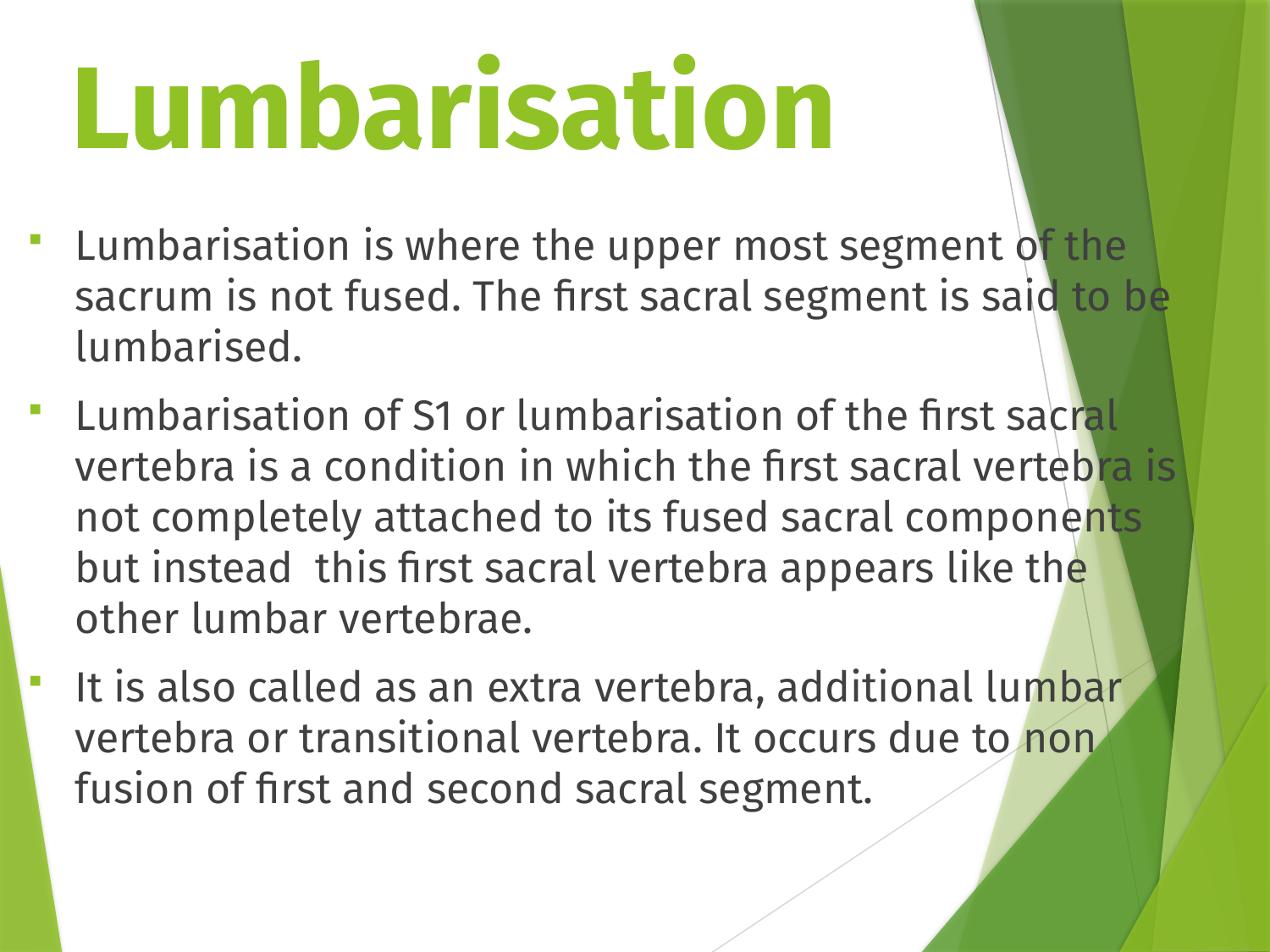

# Lumbarisation
Lumbarisation is where the upper most segment of the sacrum is not fused. The first sacral segment is said to be lumbarised.
Lumbarisation of S1 or lumbarisation of the first sacral vertebra is a condition in which the first sacral vertebra is not completely attached to its fused sacral components but instead  this first sacral vertebra appears like the other lumbar vertebrae.
It is also called as an extra vertebra, additional lumbar vertebra or transitional vertebra. It occurs due to non fusion of first and second sacral segment.